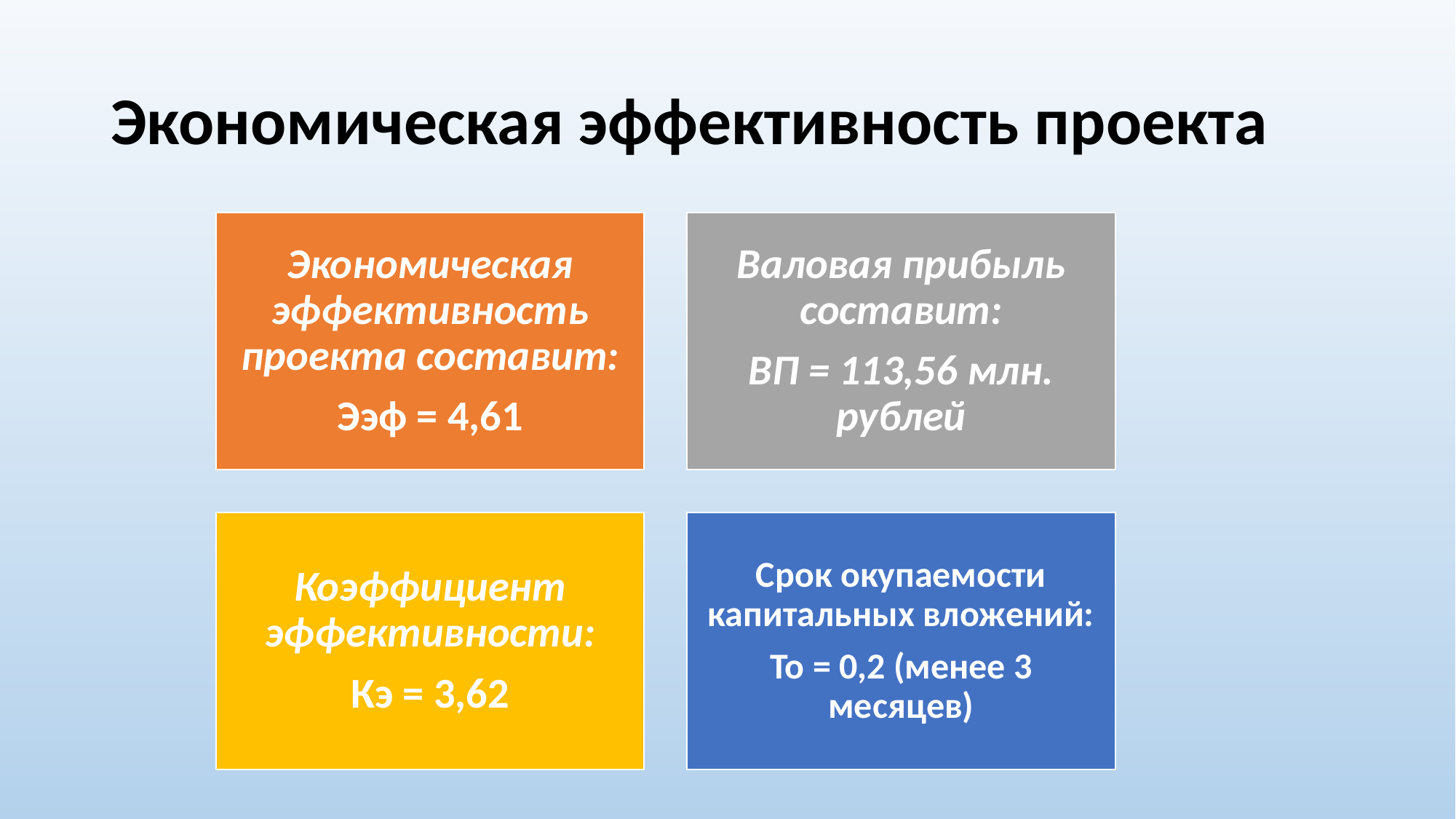

# Экономическая эффективность проекта

Экономическая эффективность проекта составит:
Ээф = 4,61

Валовая прибыль составит:
ВП = 113,56 млн. рублей

Коэффициент эффективности:
Кэ = 3,62

Срок окупаемости капитальных вложений:
То = 0,2 (менее 3 месяцев)